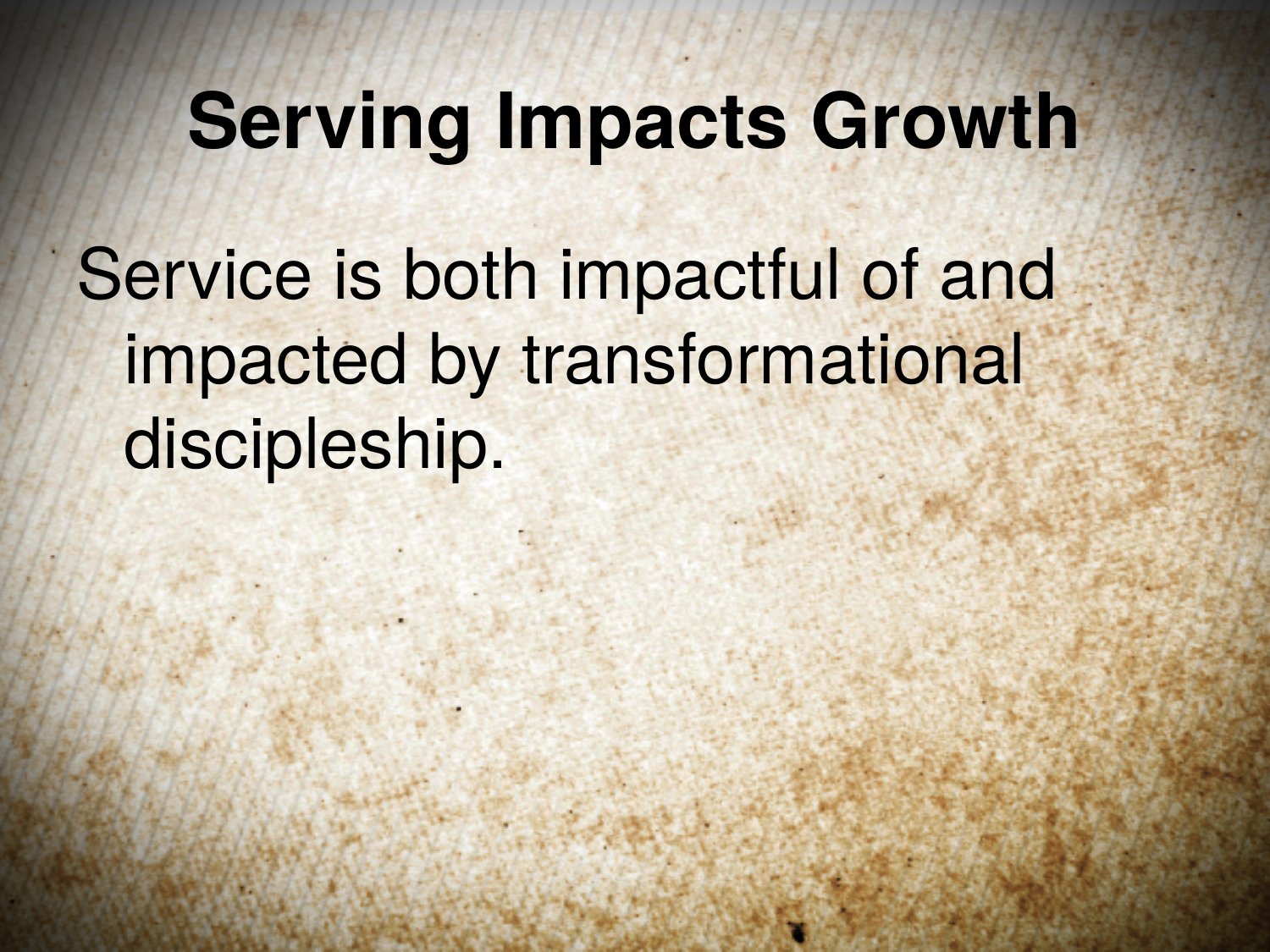

# Serving Impacts Growth
Service is both impactful of and impacted by transformational discipleship.